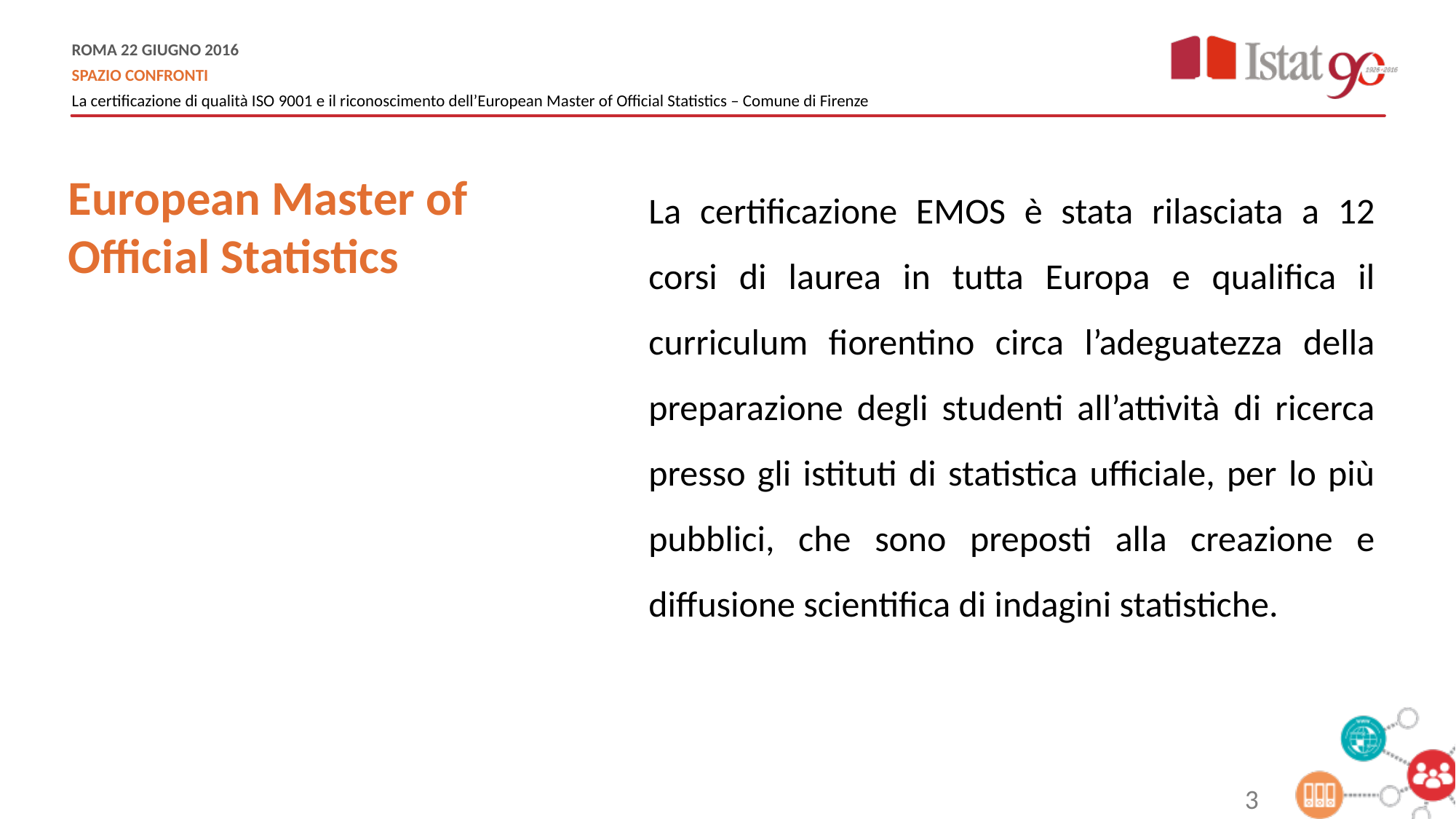

La certificazione EMOS è stata rilasciata a 12 corsi di laurea in tutta Europa e qualifica il curriculum fiorentino circa l’adeguatezza della preparazione degli studenti all’attività di ricerca presso gli istituti di statistica ufficiale, per lo più pubblici, che sono preposti alla creazione e diffusione scientifica di indagini statistiche.
European Master of Official Statistics
3